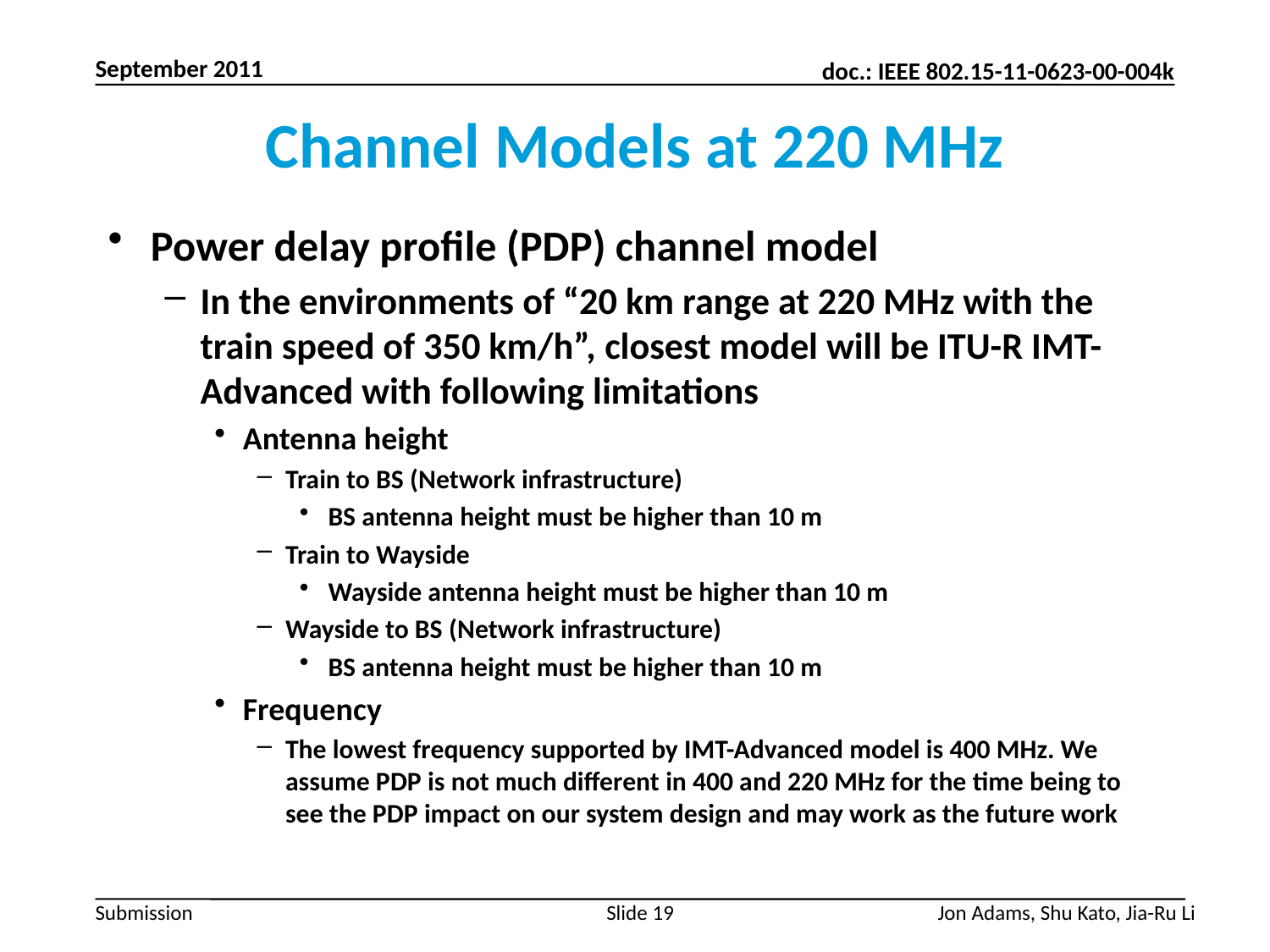

September 2011
# Channel Models at 220 MHz
Power delay profile (PDP) channel model
In the environments of “20 km range at 220 MHz with the train speed of 350 km/h”, closest model will be ITU-R IMT-Advanced with following limitations
Antenna height
Train to BS (Network infrastructure)
BS antenna height must be higher than 10 m
Train to Wayside
Wayside antenna height must be higher than 10 m
Wayside to BS (Network infrastructure)
BS antenna height must be higher than 10 m
Frequency
The lowest frequency supported by IMT-Advanced model is 400 MHz. We assume PDP is not much different in 400 and 220 MHz for the time being to see the PDP impact on our system design and may work as the future work
Slide 19
Jon Adams, Shu Kato, Jia-Ru Li